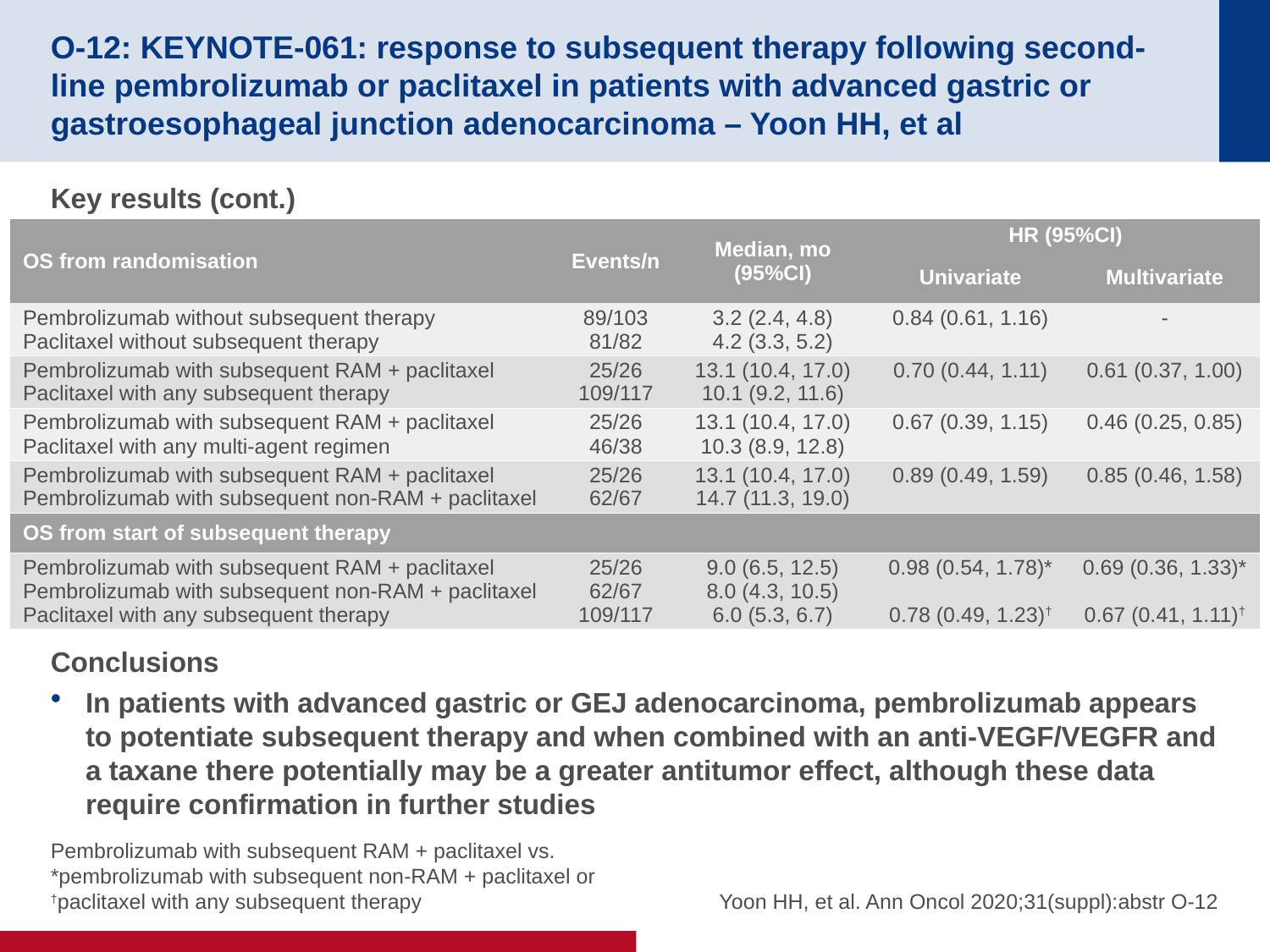

# O-12: KEYNOTE-061: response to subsequent therapy following second-line pembrolizumab or paclitaxel in patients with advanced gastric or gastroesophageal junction adenocarcinoma – Yoon HH, et al
Key results (cont.)
Conclusions
In patients with advanced gastric or GEJ adenocarcinoma, pembrolizumab appears to potentiate subsequent therapy and when combined with an anti-VEGF/VEGFR and a taxane there potentially may be a greater antitumor effect, although these data require confirmation in further studies

| OS from randomisation | Events/n | Median, mo (95%CI) | HR (95%CI) |  |
| --- | --- | --- | --- | --- |
|  |  |  | Univariate | Multivariate |
| Pembrolizumab without subsequent therapy Paclitaxel without subsequent therapy | 89/103 81/82 | 3.2 (2.4, 4.8) 4.2 (3.3, 5.2) | 0.84 (0.61, 1.16) | - |
| Pembrolizumab with subsequent RAM + paclitaxel Paclitaxel with any subsequent therapy | 25/26 109/117 | 13.1 (10.4, 17.0) 10.1 (9.2, 11.6) | 0.70 (0.44, 1.11) | 0.61 (0.37, 1.00) |
| Pembrolizumab with subsequent RAM + paclitaxel Paclitaxel with any multi-agent regimen | 25/26 46/38 | 13.1 (10.4, 17.0) 10.3 (8.9, 12.8) | 0.67 (0.39, 1.15) | 0.46 (0.25, 0.85) |
| Pembrolizumab with subsequent RAM + paclitaxel Pembrolizumab with subsequent non-RAM + paclitaxel | 25/26 62/67 | 13.1 (10.4, 17.0) 14.7 (11.3, 19.0) | 0.89 (0.49, 1.59) | 0.85 (0.46, 1.58) |
| OS from start of subsequent therapy |  |  |  |  |
| Pembrolizumab with subsequent RAM + paclitaxel Pembrolizumab with subsequent non-RAM + paclitaxel Paclitaxel with any subsequent therapy | 25/26 62/67 109/117 | 9.0 (6.5, 12.5) 8.0 (4.3, 10.5) 6.0 (5.3, 6.7) | 0.98 (0.54, 1.78)\* 0.78 (0.49, 1.23)† | 0.69 (0.36, 1.33)\* 0.67 (0.41, 1.11)† |
Pembrolizumab with subsequent RAM + paclitaxel vs. *pembrolizumab with subsequent non-RAM + paclitaxel or †paclitaxel with any subsequent therapy
Yoon HH, et al. Ann Oncol 2020;31(suppl):abstr O-12